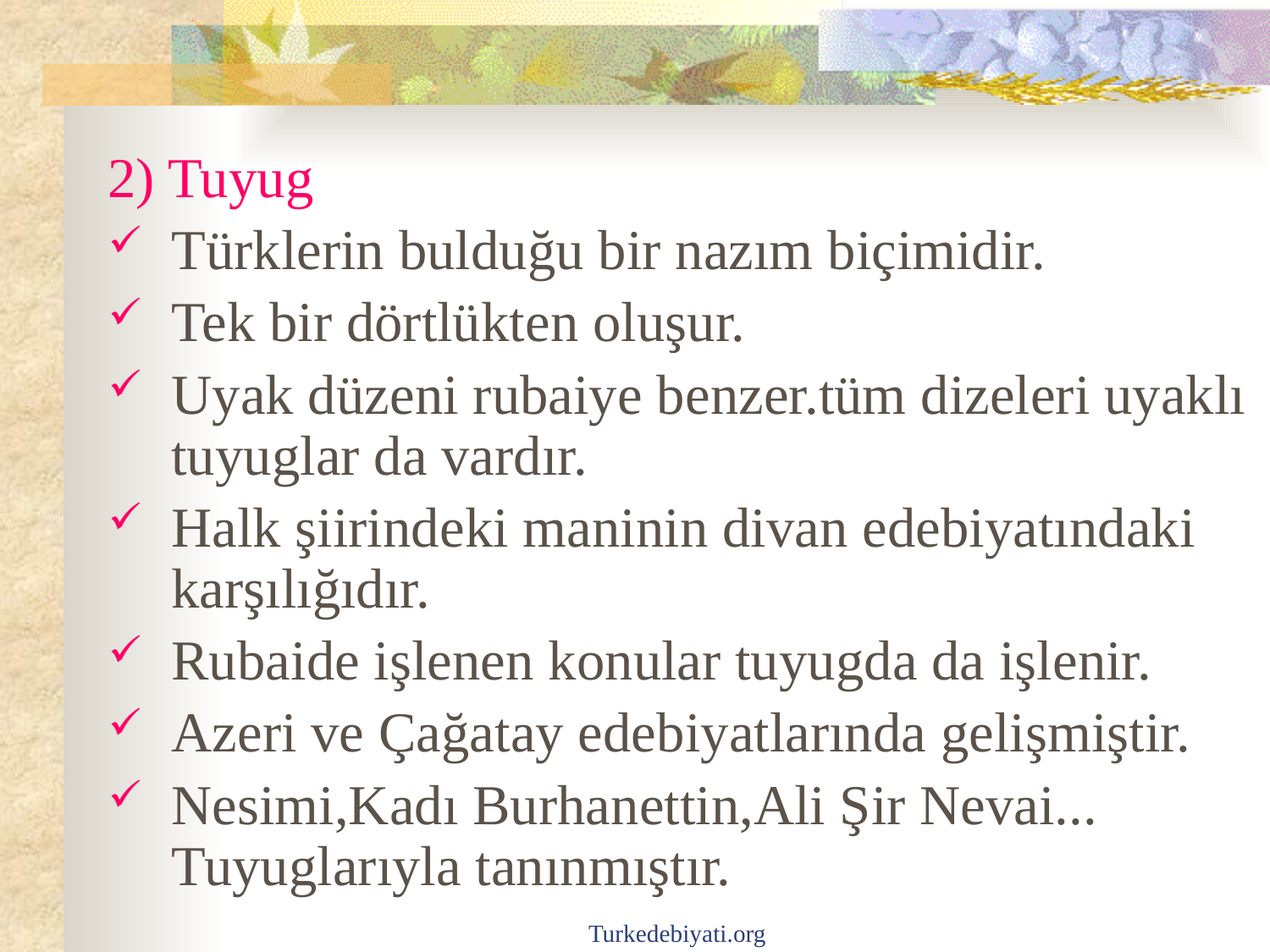

2) Tuyug
Türklerin bulduğu bir nazım biçimidir.
Tek bir dörtlükten oluşur.
Uyak düzeni rubaiye benzer.tüm dizeleri uyaklı tuyuglar da vardır.
Halk şiirindeki maninin divan edebiyatındaki karşılığıdır.
Rubaide işlenen konular tuyugda da işlenir.
Azeri ve Çağatay edebiyatlarında gelişmiştir.
Nesimi,Kadı Burhanettin,Ali Şir Nevai... Tuyuglarıyla tanınmıştır.
Turkedebiyati.org